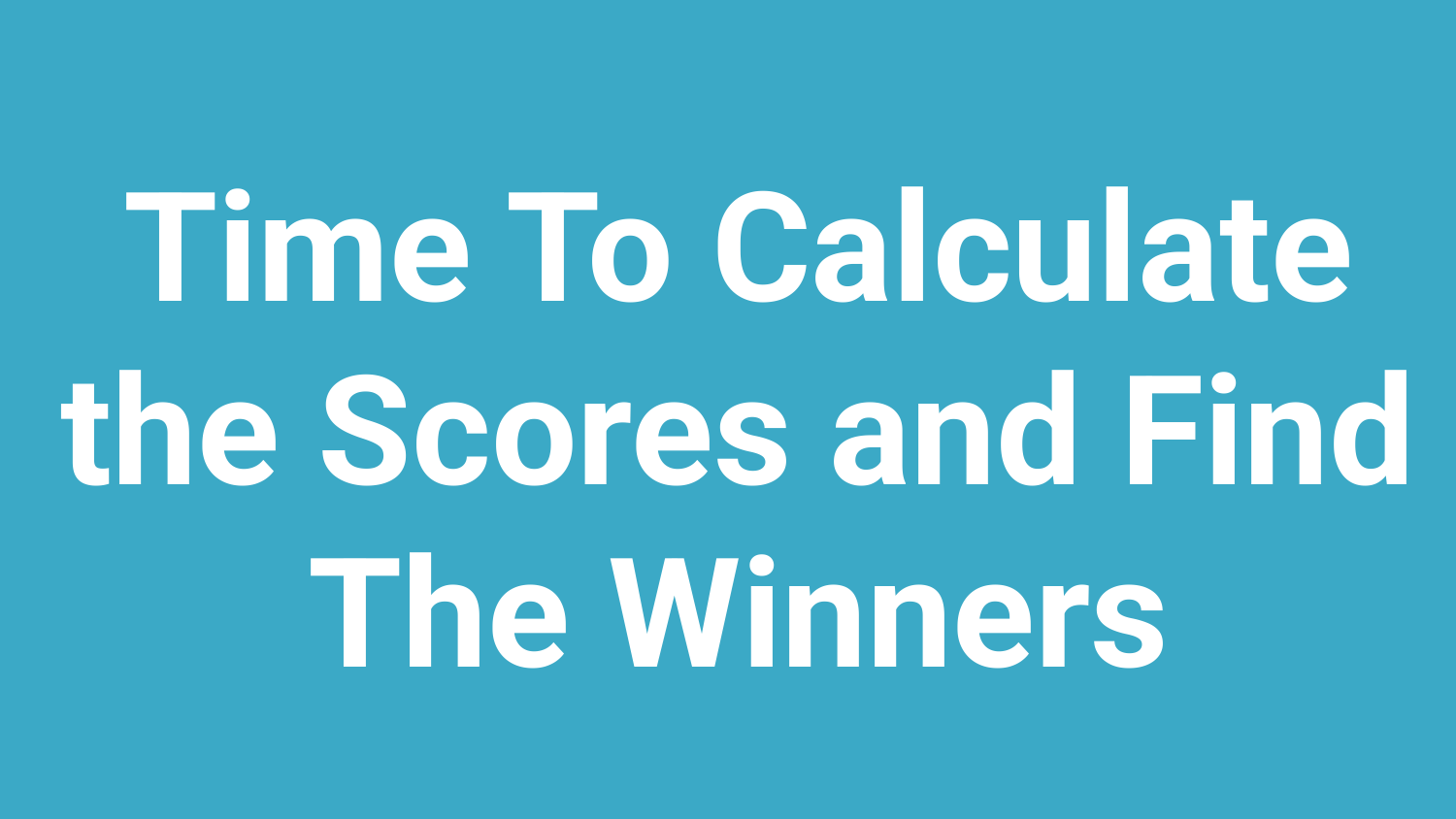

Time To Calculate the Scores and Find The Winners